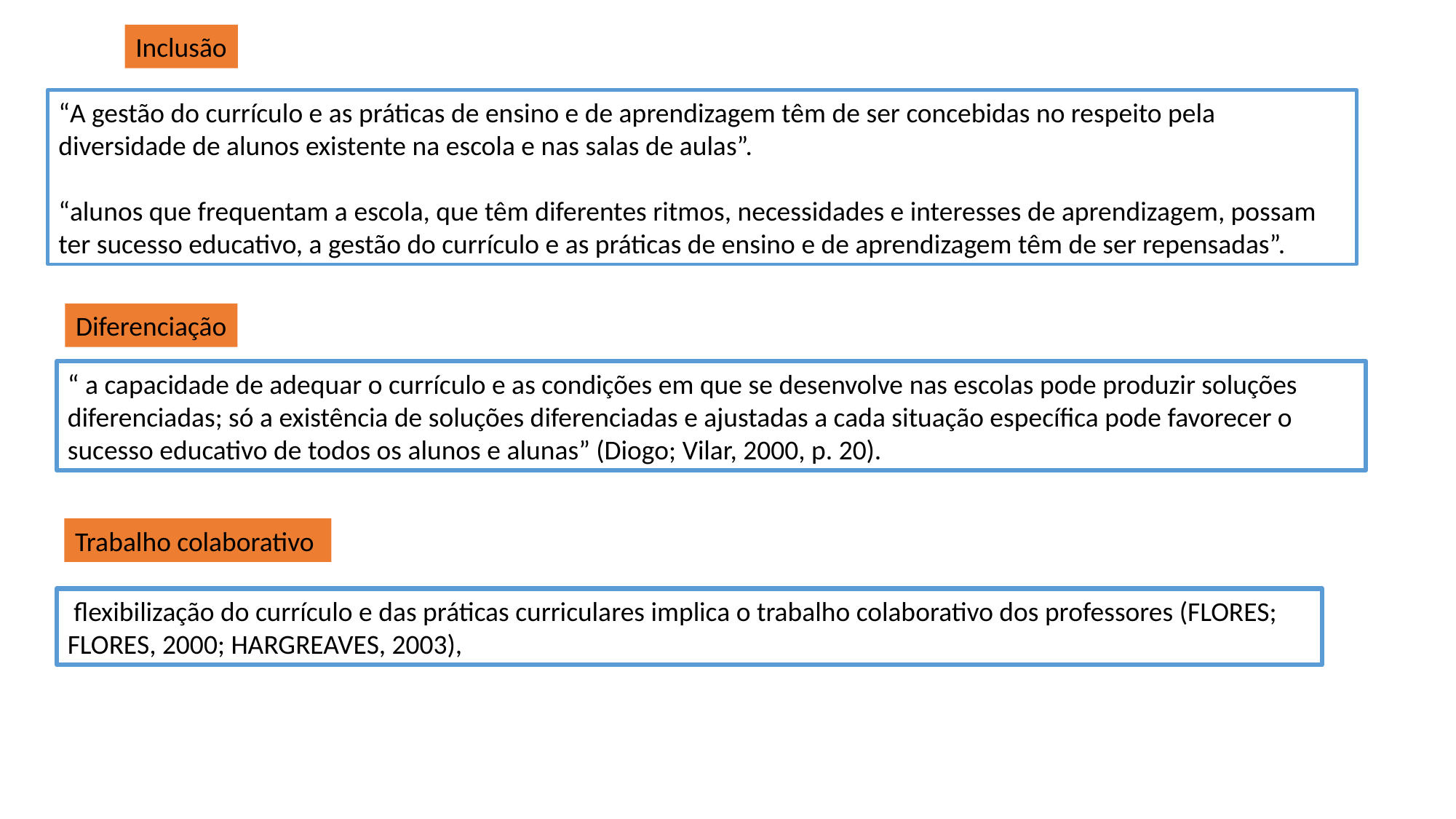

Inclusão
“A gestão do currículo e as práticas de ensino e de aprendizagem têm de ser concebidas no respeito pela diversidade de alunos existente na escola e nas salas de aulas”.

“alunos que frequentam a escola, que têm diferentes ritmos, necessidades e interesses de aprendizagem, possam ter sucesso educativo, a gestão do currículo e as práticas de ensino e de aprendizagem têm de ser repensadas”.
Diferenciação
“ a capacidade de adequar o currículo e as condições em que se desenvolve nas escolas pode produzir soluções diferenciadas; só a existência de soluções diferenciadas e ajustadas a cada situação específica pode favorecer o sucesso educativo de todos os alunos e alunas” (Diogo; Vilar, 2000, p. 20).
Trabalho colaborativo
 flexibilização do currículo e das práticas curriculares implica o trabalho colaborativo dos professores (FLORES; FLORES, 2000; HARGREAVES, 2003),